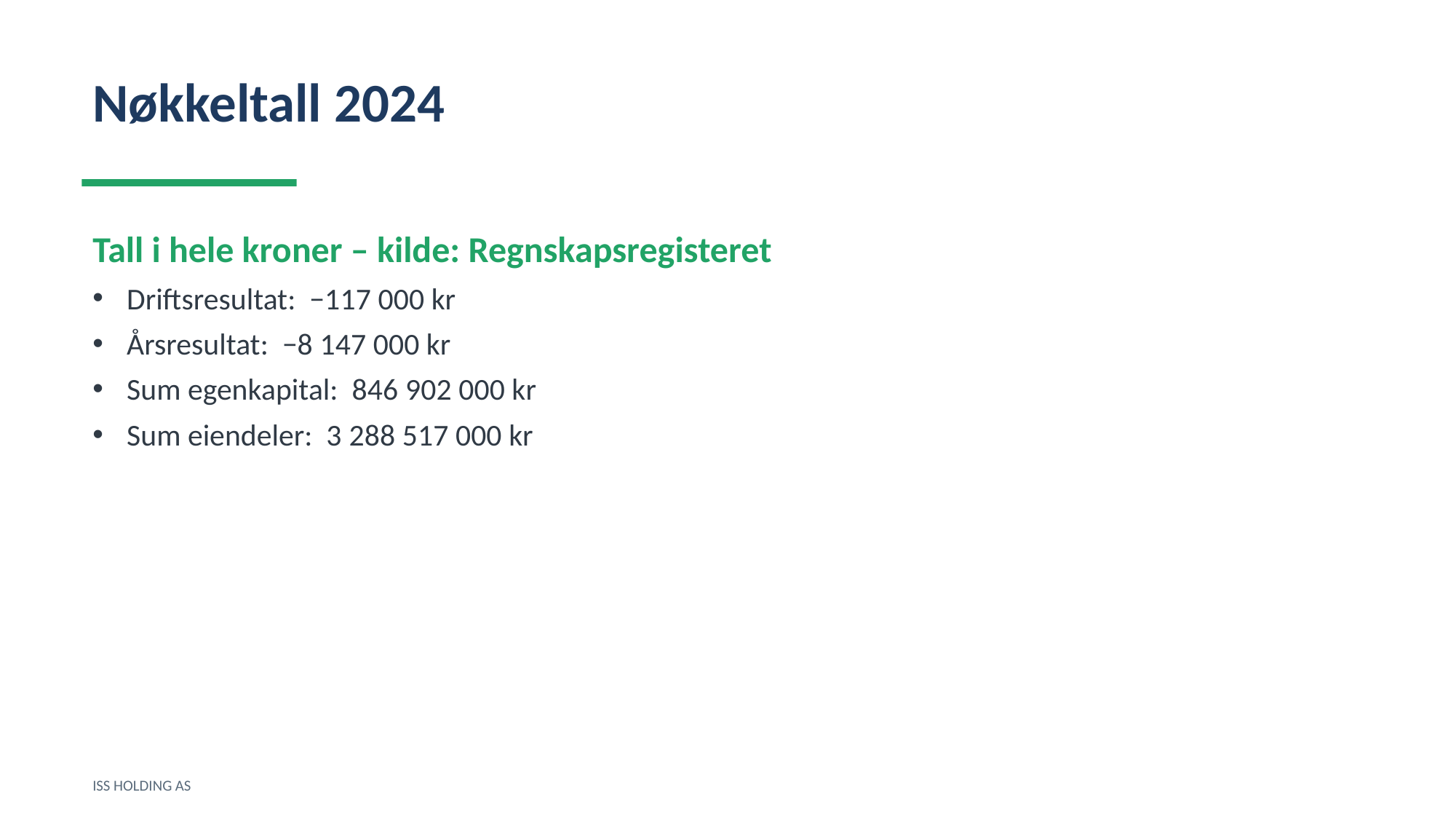

Nøkkeltall 2024

Tall i hele kroner – kilde: Regnskapsregisteret
Driftsresultat:  −117 000 kr
Årsresultat:  −8 147 000 kr
Sum egenkapital:  846 902 000 kr
Sum eiendeler:  3 288 517 000 kr
ISS HOLDING AS